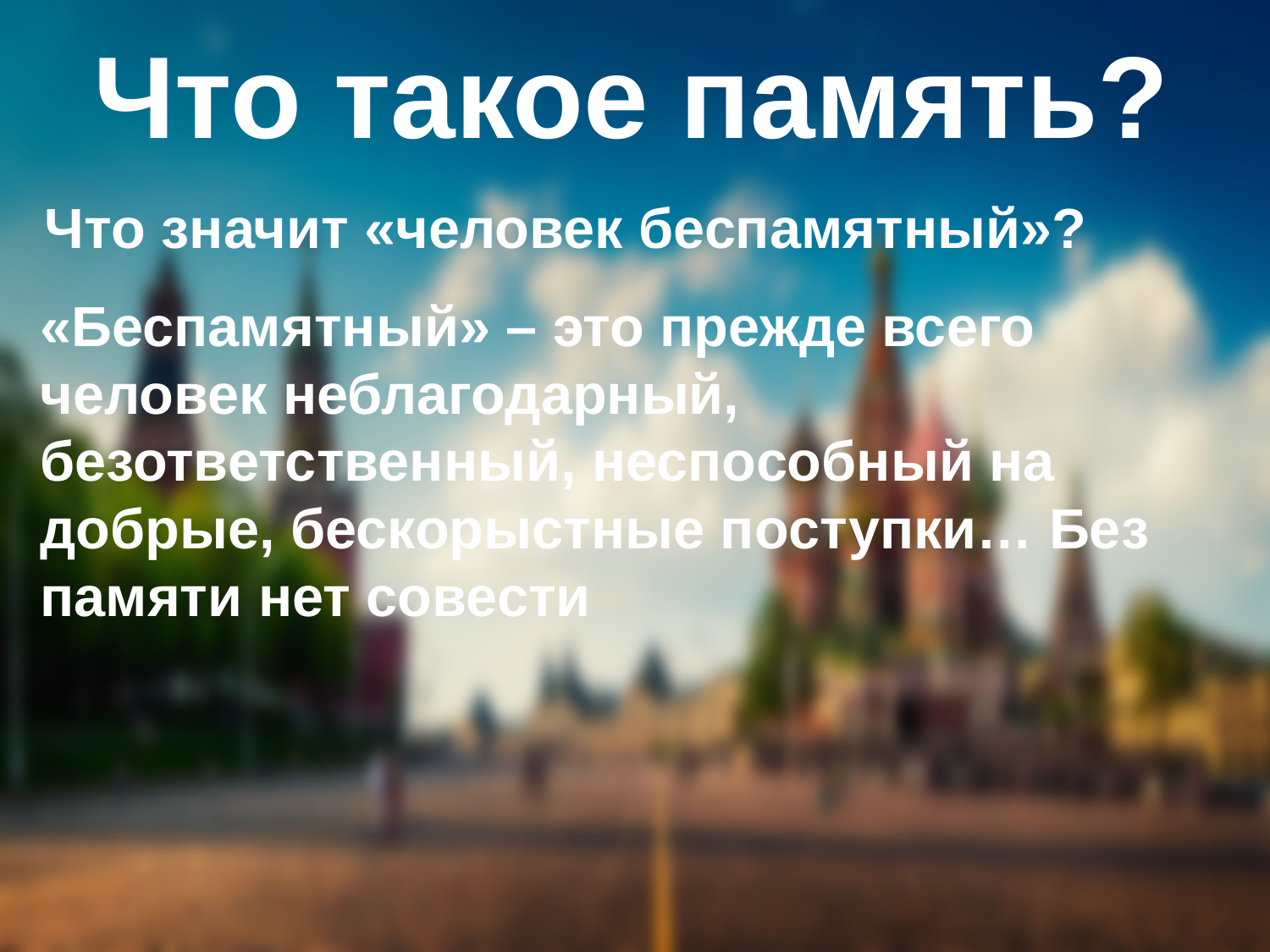

Что такое память?
Что значит «человек беспамятный»?
«Беспамятный» – это прежде всего человек неблагодарный, безответственный, неспособный на добрые, бескорыстные поступки… Без памяти нет совести